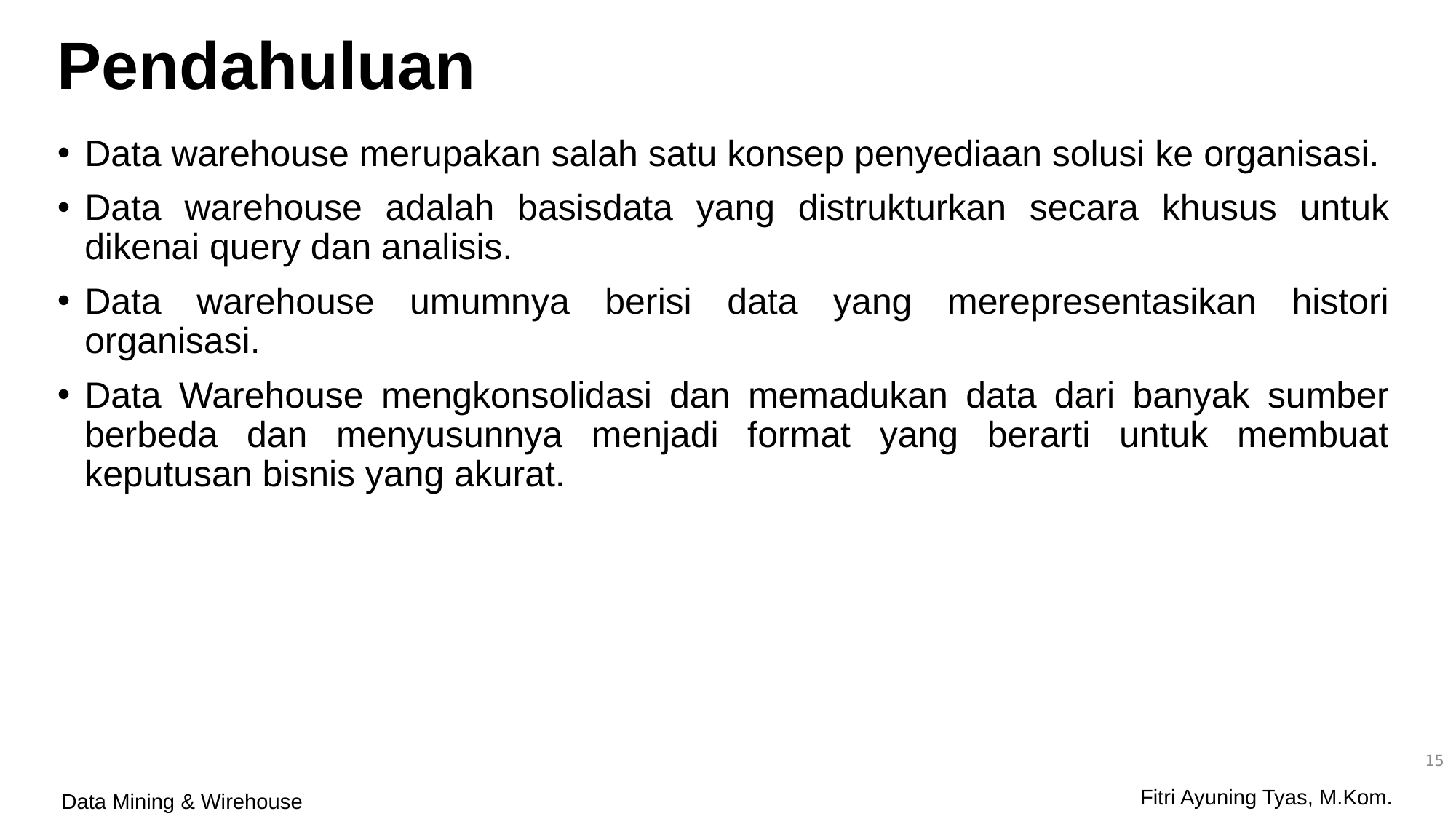

# Pendahuluan
Data warehouse merupakan salah satu konsep penyediaan solusi ke organisasi.
Data warehouse adalah basisdata yang distrukturkan secara khusus untuk dikenai query dan analisis.
Data warehouse umumnya berisi data yang merepresentasikan histori organisasi.
Data Warehouse mengkonsolidasi dan memadukan data dari banyak sumber berbeda dan menyusunnya menjadi format yang berarti untuk membuat keputusan bisnis yang akurat.
15